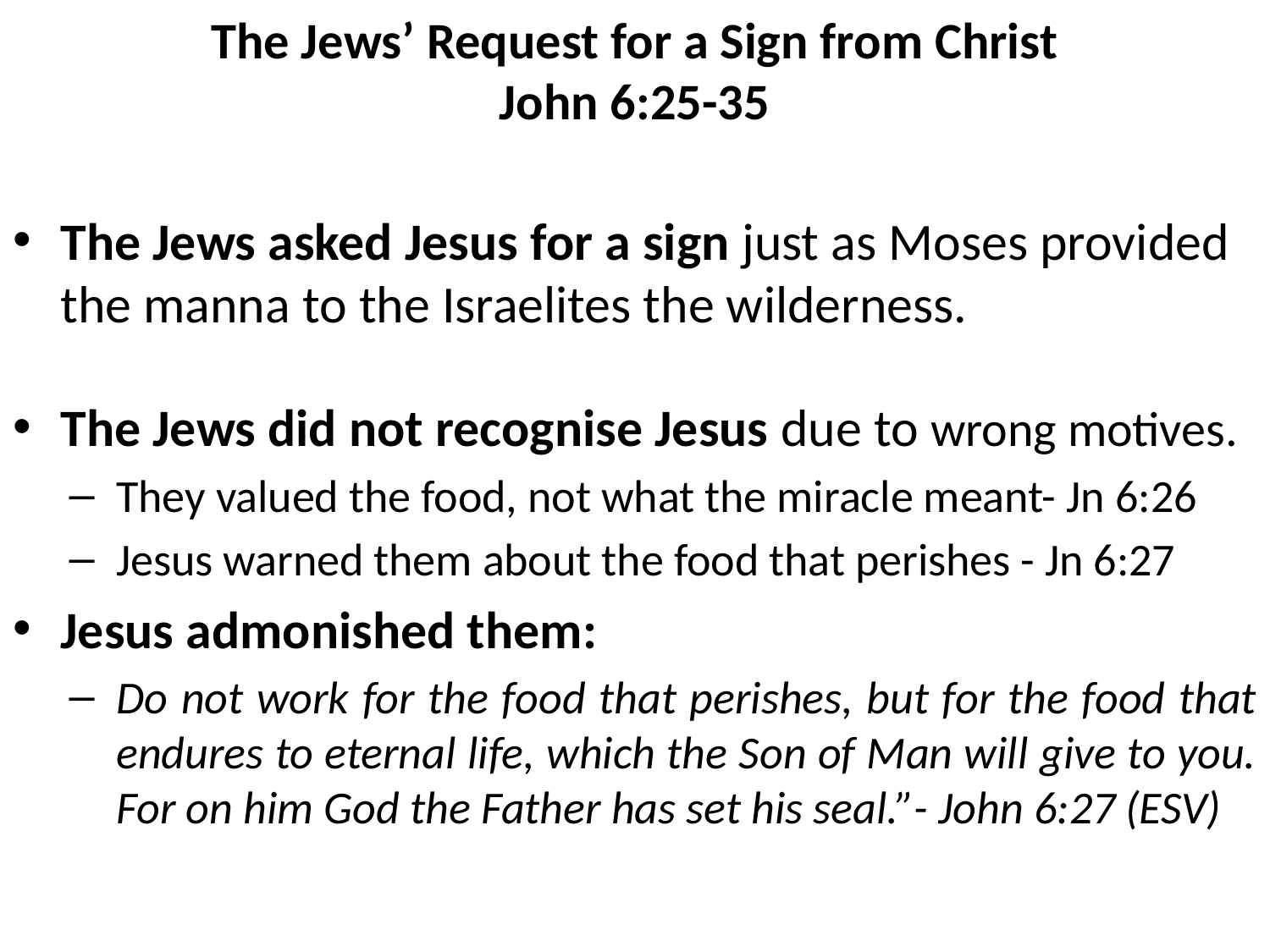

# The Jews’ Request for a Sign from Christ John 6:25-35
The Jews asked Jesus for a sign just as Moses provided the manna to the Israelites the wilderness.

The Jews did not recognise Jesus due to wrong motives.
They valued the food, not what the miracle meant- Jn 6:26
Jesus warned them about the food that perishes - Jn 6:27
Jesus admonished them:
Do not work for the food that perishes, but for the food that endures to eternal life, which the Son of Man will give to you. For on him God the Father has set his seal.”- John 6:27 (ESV)